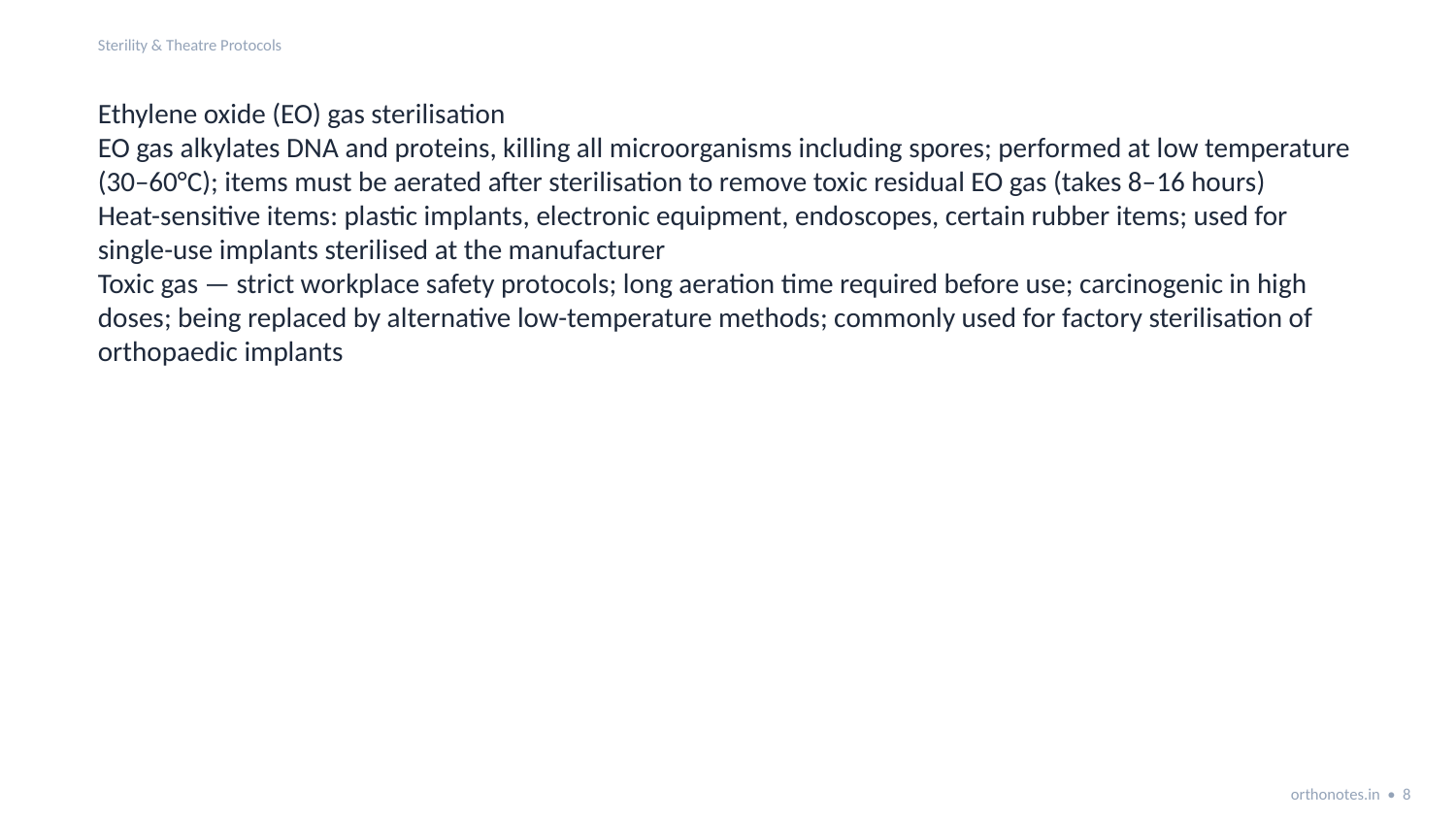

Sterility & Theatre Protocols
Ethylene oxide (EO) gas sterilisation
EO gas alkylates DNA and proteins, killing all microorganisms including spores; performed at low temperature (30–60°C); items must be aerated after sterilisation to remove toxic residual EO gas (takes 8–16 hours)
Heat-sensitive items: plastic implants, electronic equipment, endoscopes, certain rubber items; used for single-use implants sterilised at the manufacturer
Toxic gas — strict workplace safety protocols; long aeration time required before use; carcinogenic in high doses; being replaced by alternative low-temperature methods; commonly used for factory sterilisation of orthopaedic implants
orthonotes.in  •  8